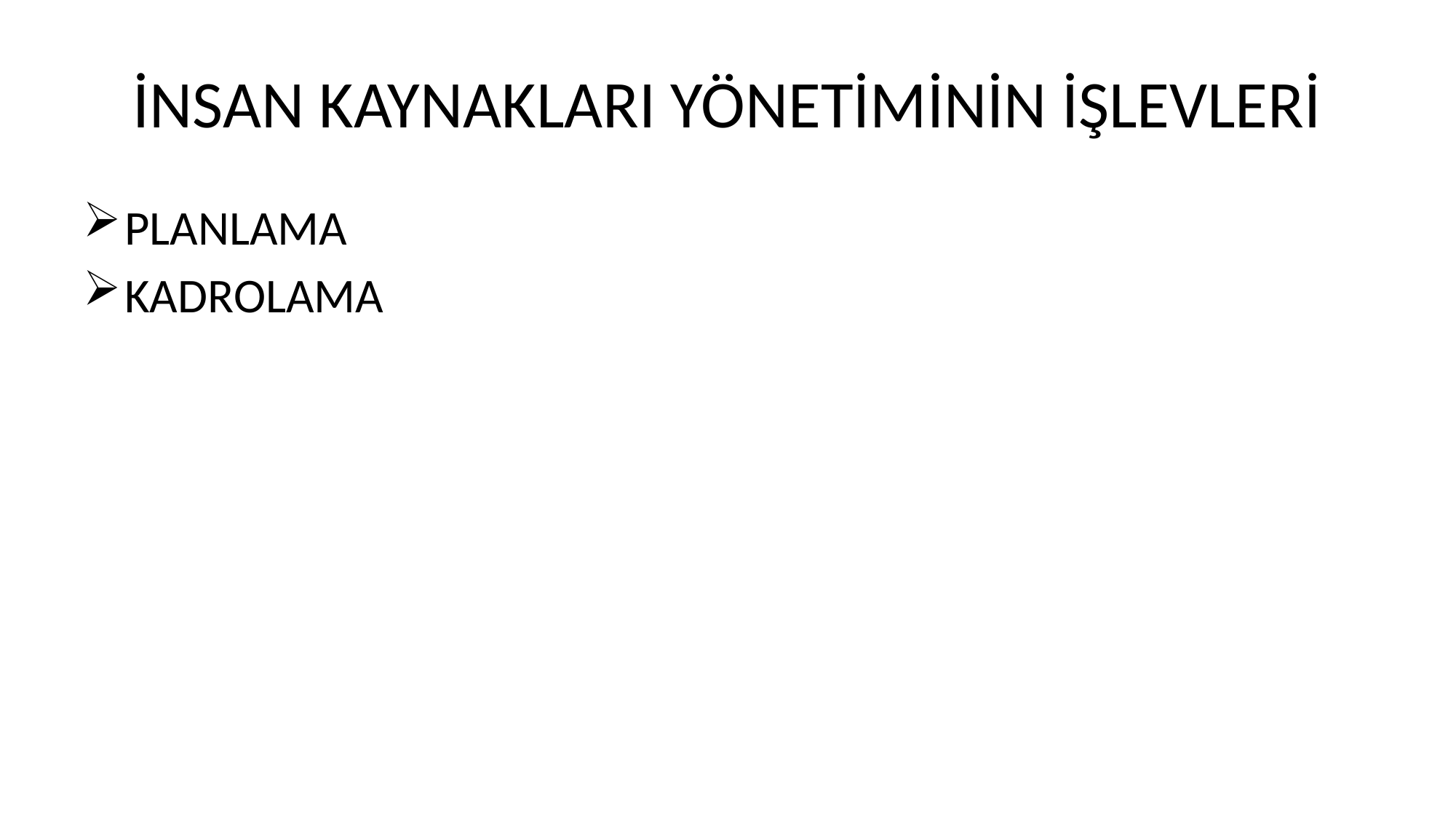

# İNSAN KAYNAKLARI YÖNETİMİNİN İŞLEVLERİ
PLANLAMA
KADROLAMA